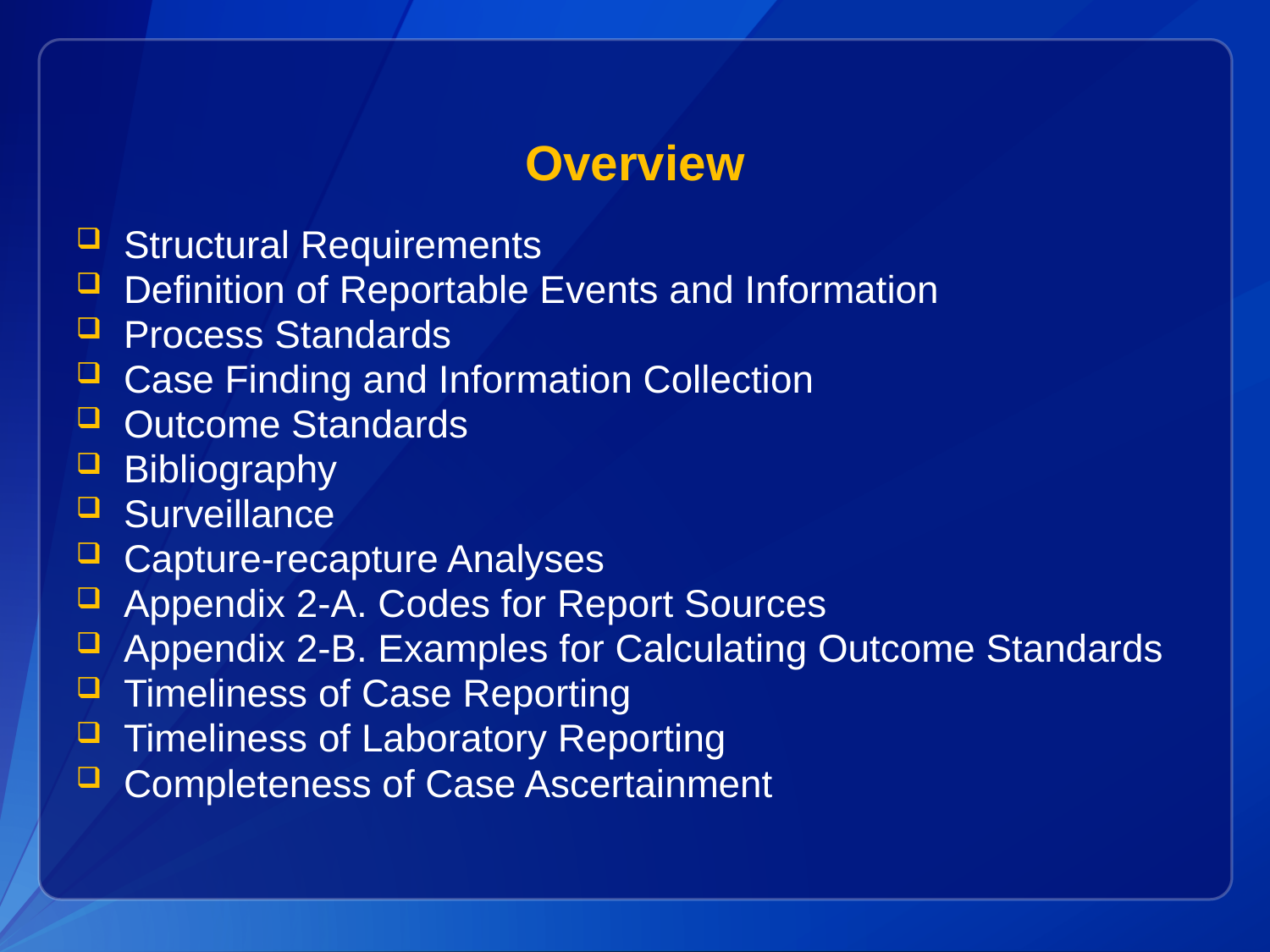

# Overview
Structural Requirements
Definition of Reportable Events and Information
Process Standards
Case Finding and Information Collection
Outcome Standards
Bibliography
Surveillance
Capture-recapture Analyses
Appendix 2-A. Codes for Report Sources
Appendix 2-B. Examples for Calculating Outcome Standards
Timeliness of Case Reporting
Timeliness of Laboratory Reporting
Completeness of Case Ascertainment